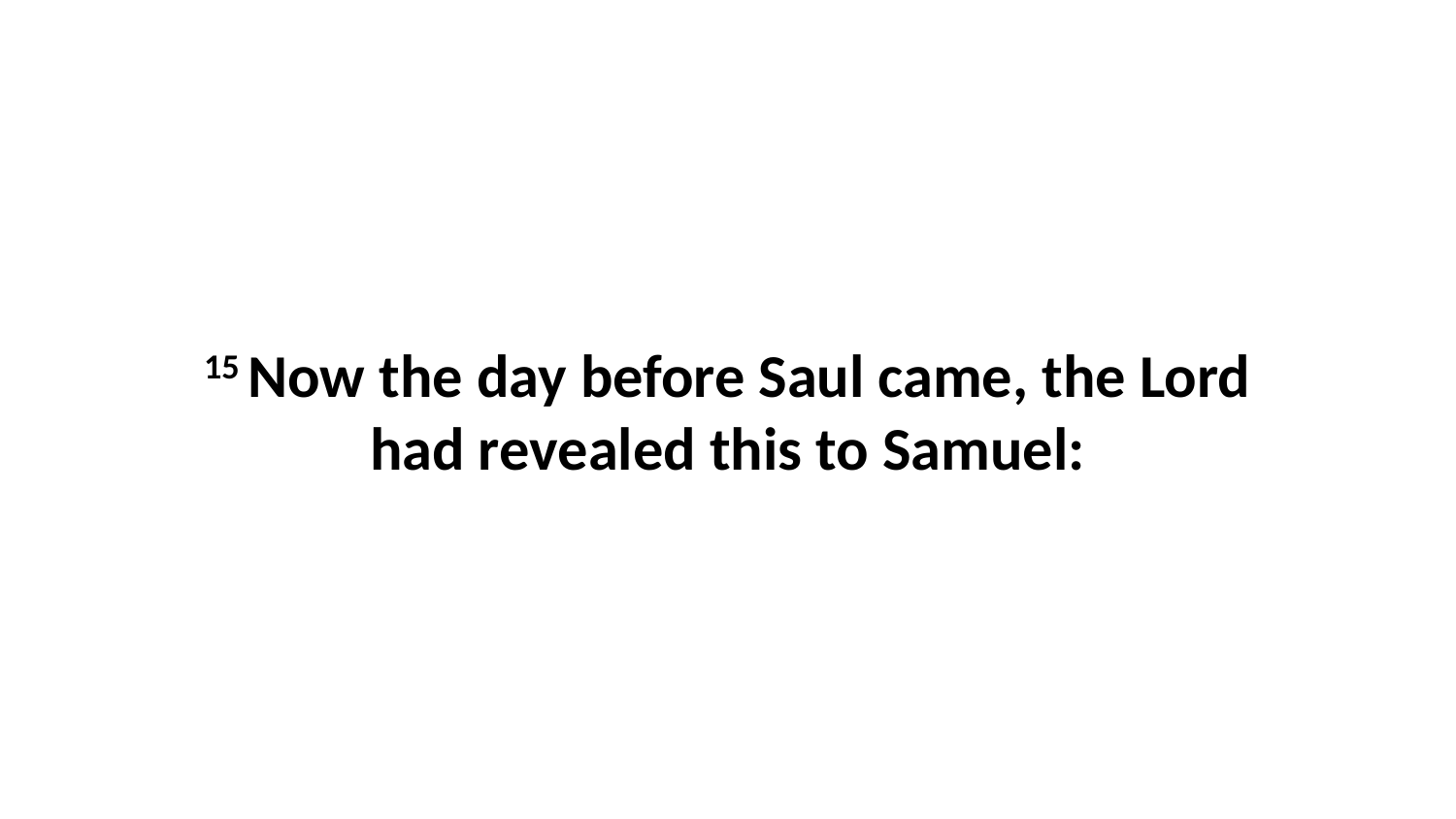

15 Now the day before Saul came, the Lord had revealed this to Samuel: